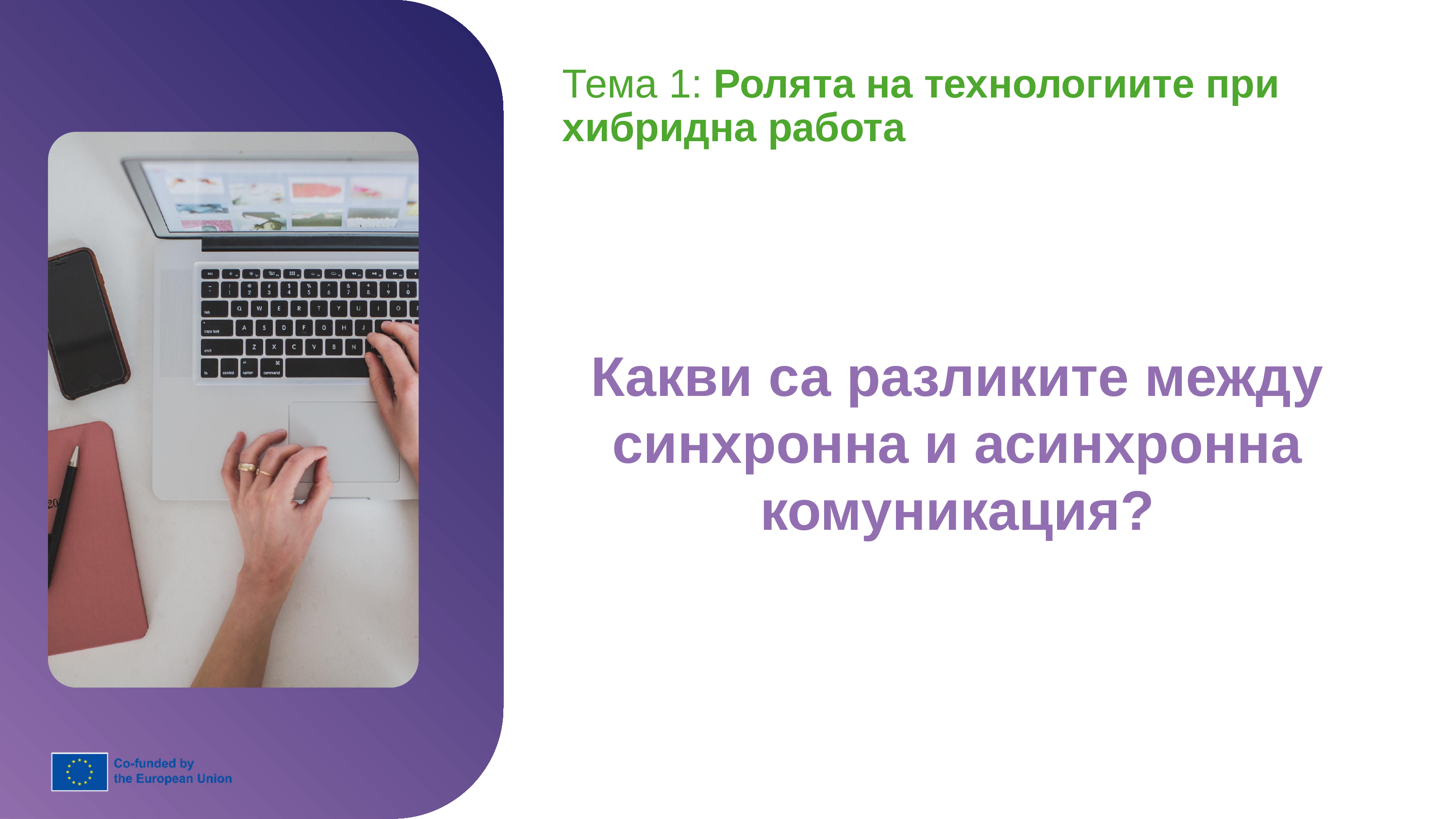

Тема 1: Ролята на технологиите при хибридна работа

Какви са разликите между синхронна и асинхронна комуникация?